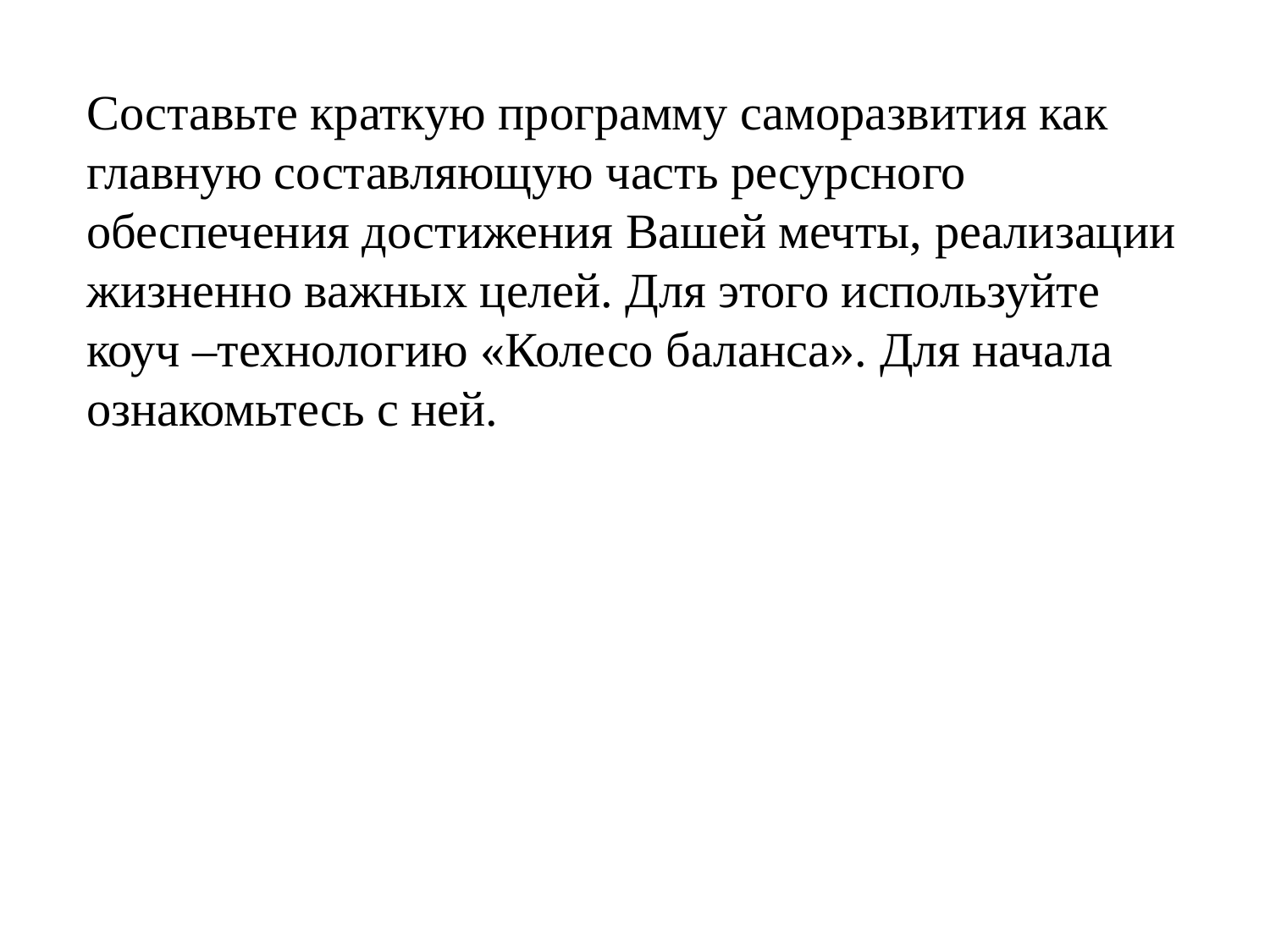

Составьте краткую программу саморазвития как главную составляющую часть ресурсного обеспечения достижения Вашей мечты, реализации жизненно важных целей. Для этого используйте коуч –технологию «Колесо баланса». Для начала ознакомьтесь с ней.